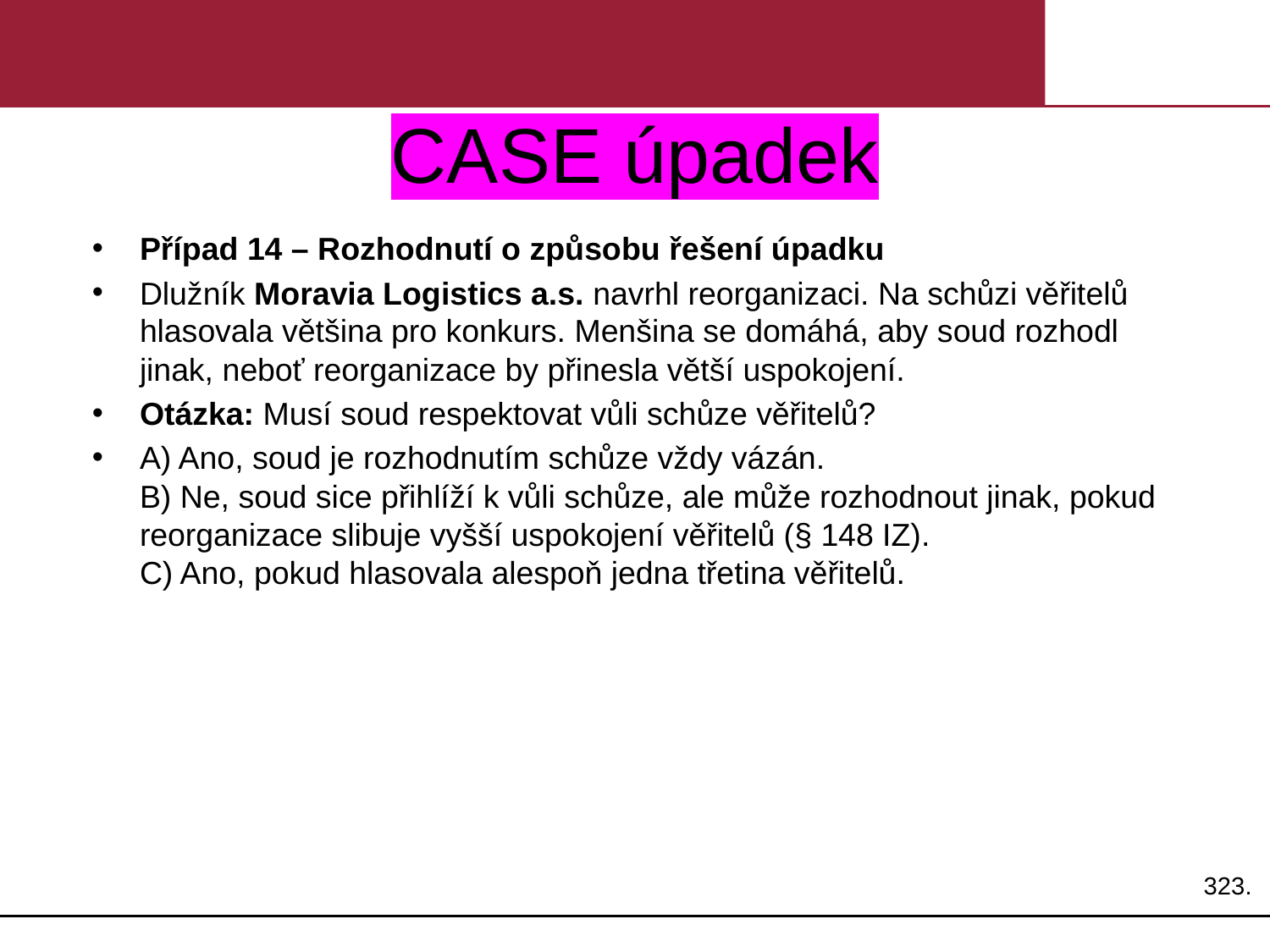

# CASE úpadek

Případ 14 – Rozhodnutí o způsobu řešení úpadku
Dlužník Moravia Logistics a.s. navrhl reorganizaci. Na schůzi věřitelů hlasovala většina pro konkurs. Menšina se domáhá, aby soud rozhodl jinak, neboť reorganizace by přinesla větší uspokojení.
Otázka: Musí soud respektovat vůli schůze věřitelů?
A) Ano, soud je rozhodnutím schůze vždy vázán.
B) Ne, soud sice přihlíží k vůli schůze, ale může rozhodnout jinak, pokud reorganizace slibuje vyšší uspokojení věřitelů (§ 148 IZ).
C) Ano, pokud hlasovala alespoň jedna třetina věřitelů.

323.